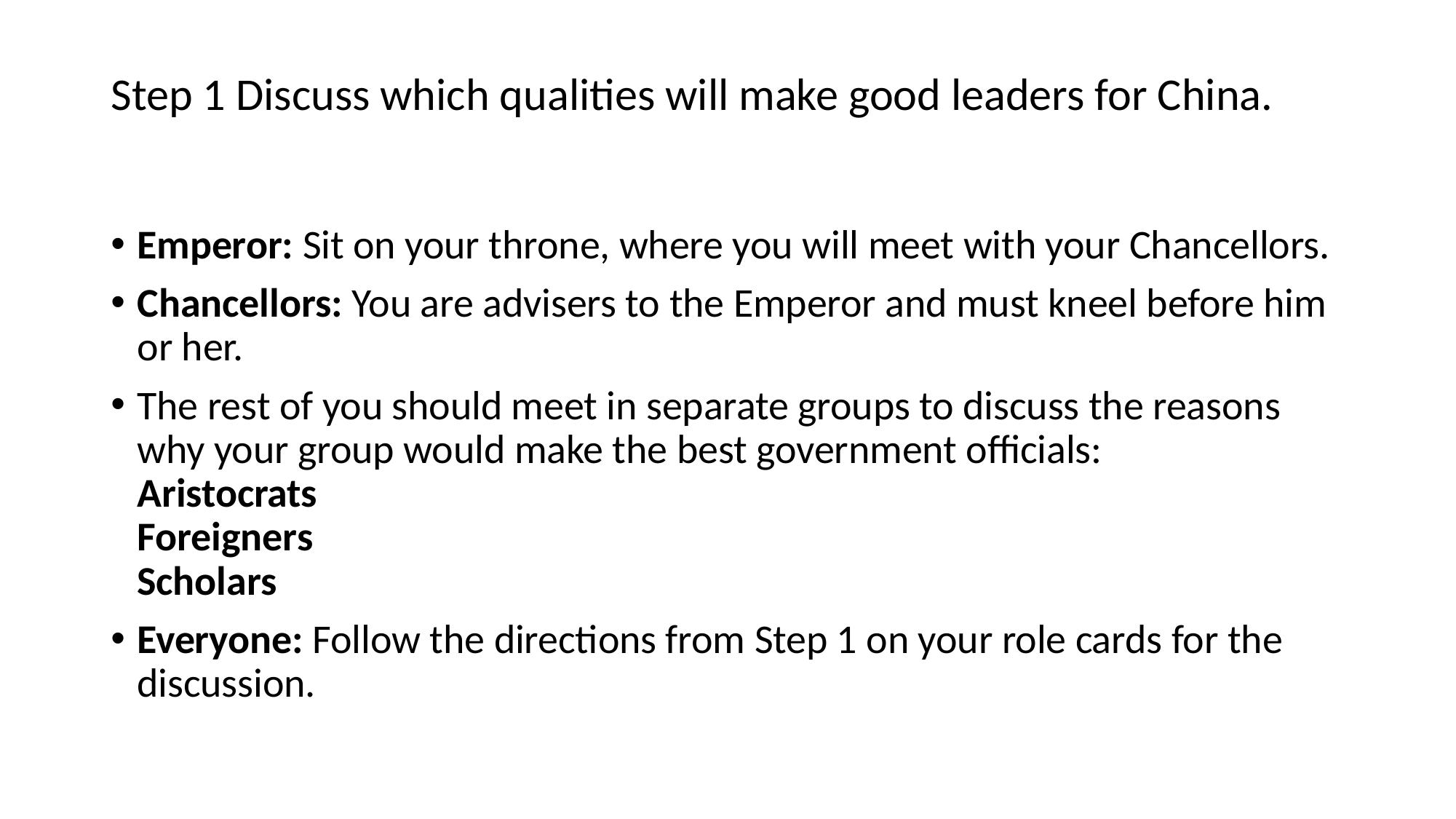

# Step 1 Discuss which qualities will make good leaders for China.
Emperor: Sit on your throne, where you will meet with your Chancellors.
Chancellors: You are advisers to the Emperor and must kneel before him or her.
The rest of you should meet in separate groups to discuss the reasons why your group would make the best government officials:
Aristocrats
Foreigners
Scholars
Everyone: Follow the directions from Step 1 on your role cards for the discussion.